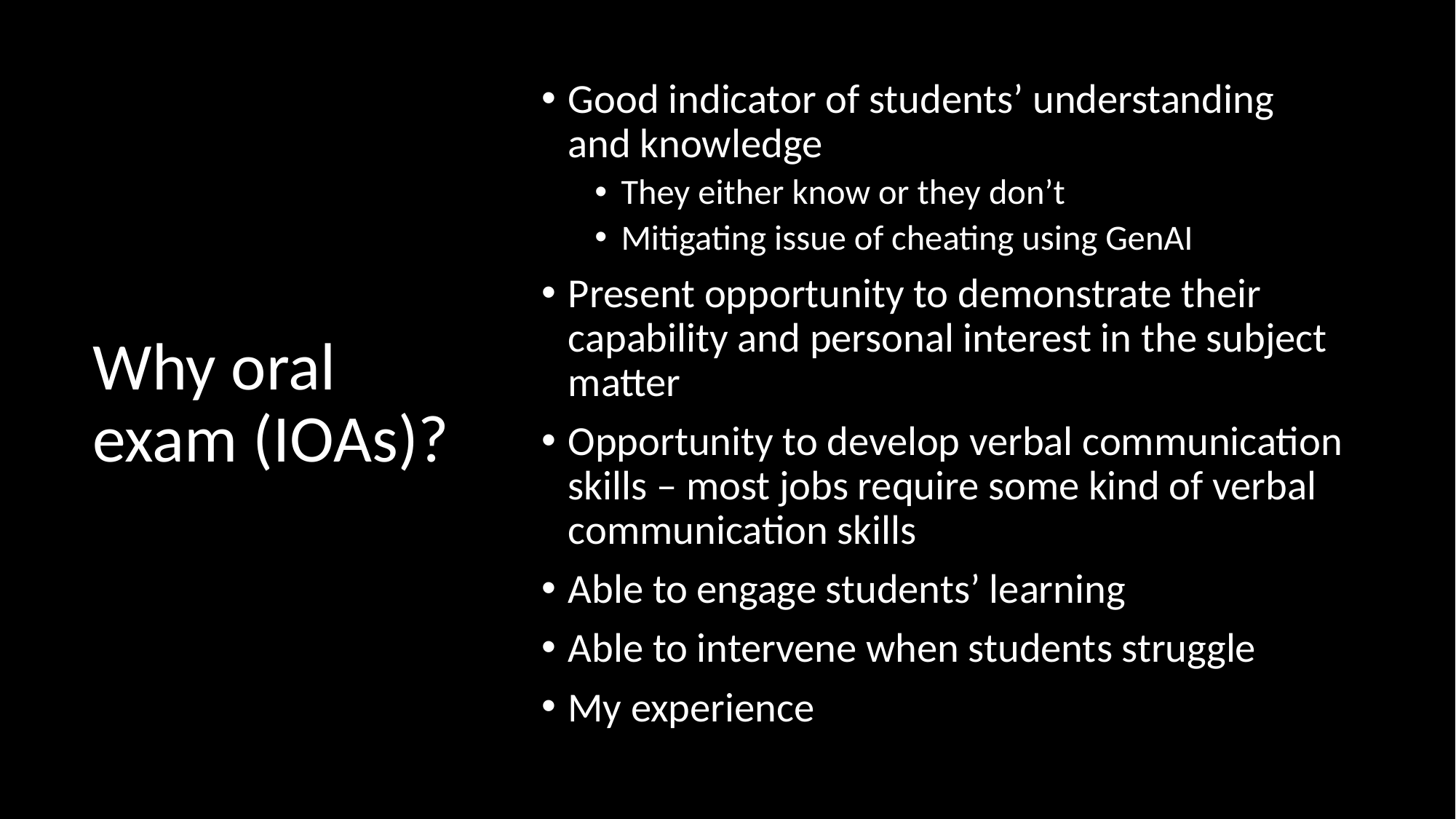

Good indicator of students’ understanding and knowledge
They either know or they don’t
Mitigating issue of cheating using GenAI
Present opportunity to demonstrate their capability and personal interest in the subject matter
Opportunity to develop verbal communication skills – most jobs require some kind of verbal communication skills
Able to engage students’ learning
Able to intervene when students struggle
My experience
# Why oral exam (IOAs)?